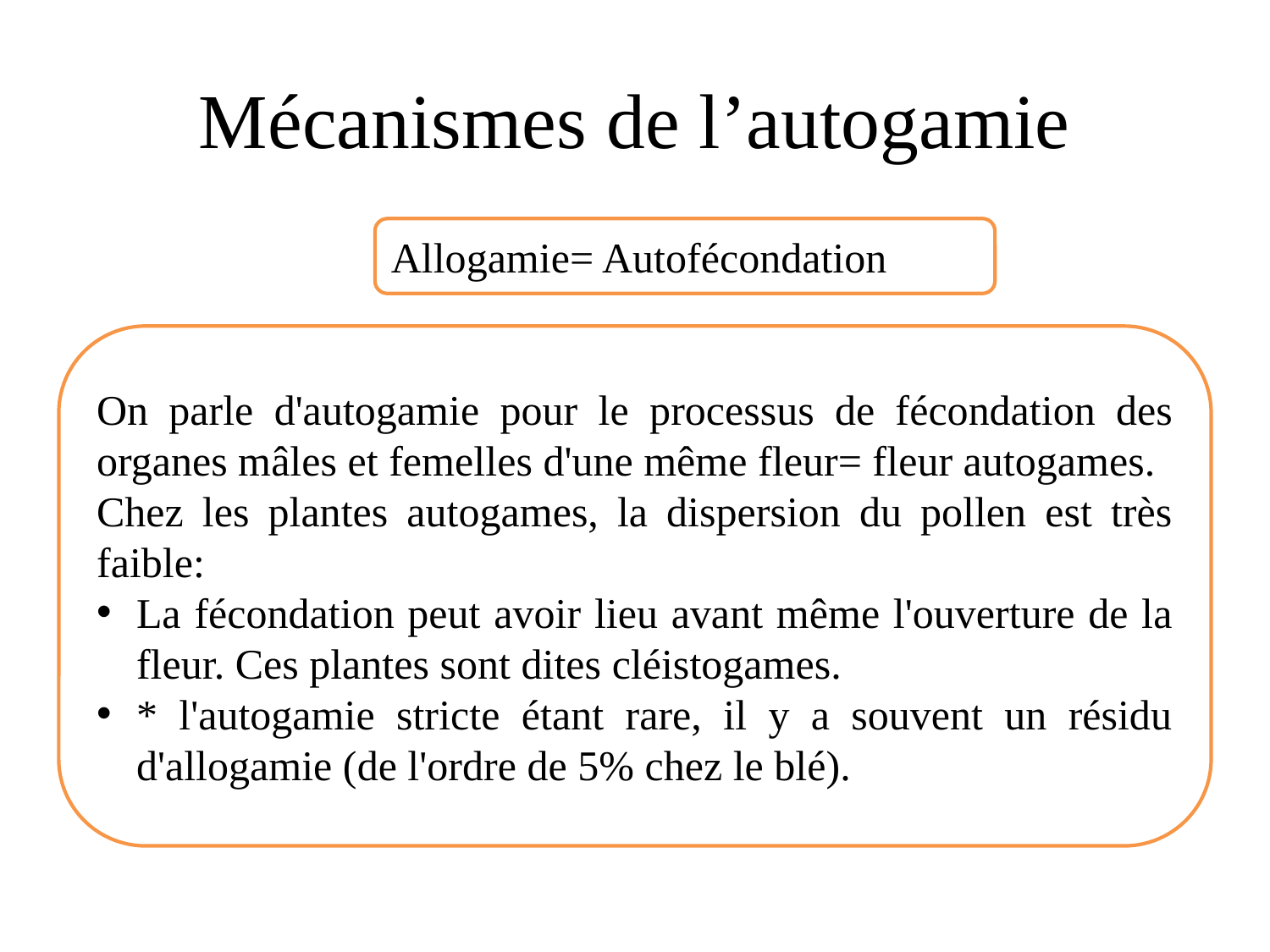

# Mécanismes de l’autogamie
Allogamie= Autofécondation
On parle d'autogamie pour le processus de fécondation des organes mâles et femelles d'une même fleur= fleur autogames.
Chez les plantes autogames, la dispersion du pollen est très faible:
La fécondation peut avoir lieu avant même l'ouverture de la fleur. Ces plantes sont dites cléistogames.
* l'autogamie stricte étant rare, il y a souvent un résidu d'allogamie (de l'ordre de 5% chez le blé).